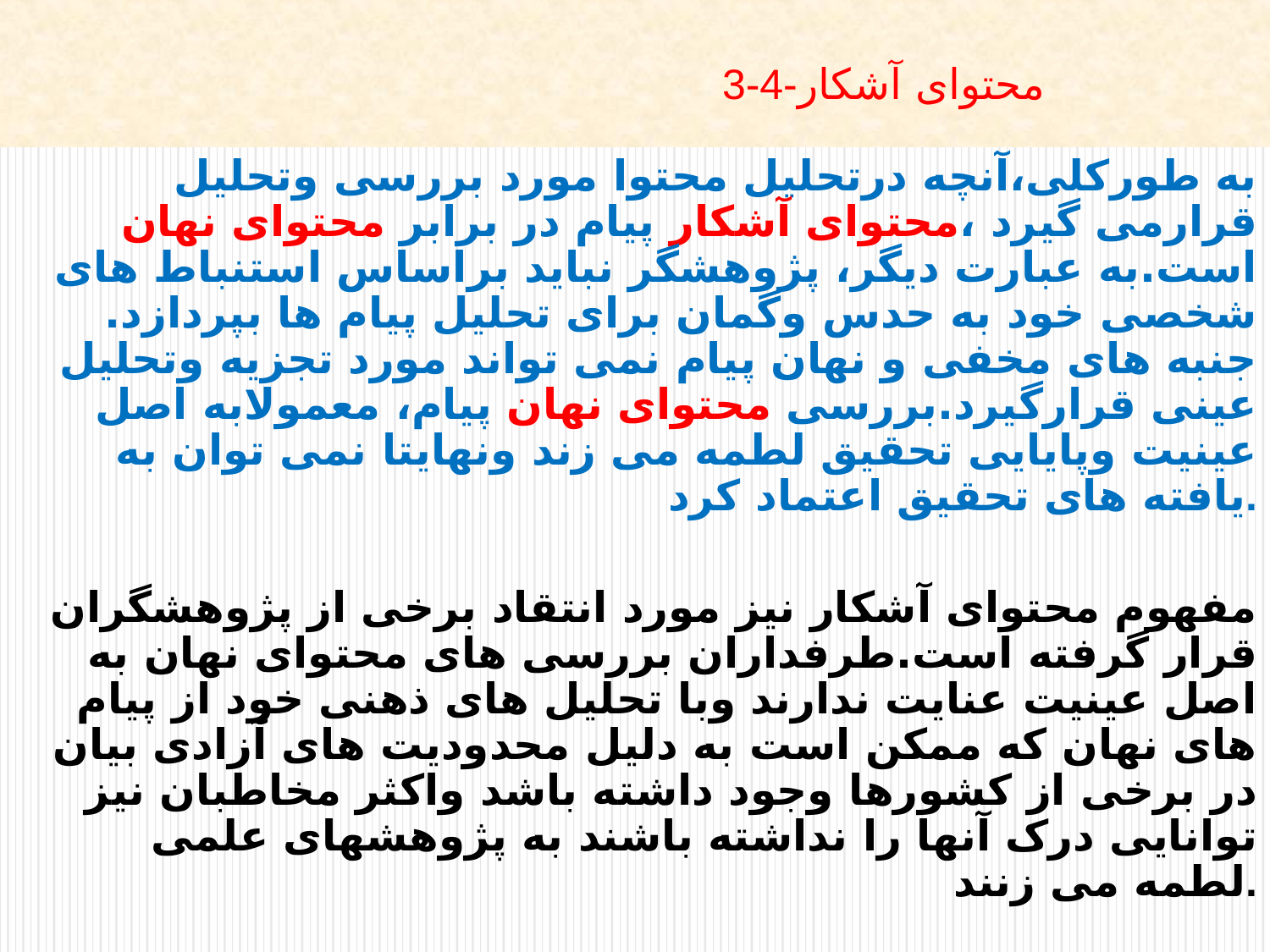

# 3-4-محتوای آشکار
به طورکلی،آنچه درتحلیل محتوا مورد بررسی وتحلیل قرارمی گیرد ،محتوای آشکار پیام در برابر محتوای نهان است.به عبارت دیگر، پژوهشگر نباید براساس استنباط های شخصی خود به حدس وگمان برای تحلیل پیام ها بپردازد. جنبه های مخفی و نهان پیام نمی تواند مورد تجزیه وتحلیل عینی قرارگیرد.بررسی محتوای نهان پیام، معمولابه اصل عینیت وپایایی تحقیق لطمه می زند ونهایتا نمی توان به یافته های تحقیق اعتماد کرد.

مفهوم محتوای آشکار نیز مورد انتقاد برخی از پژوهشگران قرار گرفته است.طرفداران بررسی های محتوای نهان به اصل عینیت عنایت ندارند وبا تحلیل های ذهنی خود از پیام های نهان که ممکن است به دلیل محدودیت های آزادی بیان در برخی از کشورها وجود داشته باشد واکثر مخاطبان نیز توانایی درک آنها را نداشته باشند به پژوهشهای علمی لطمه می زنند.

© irmgn.ir